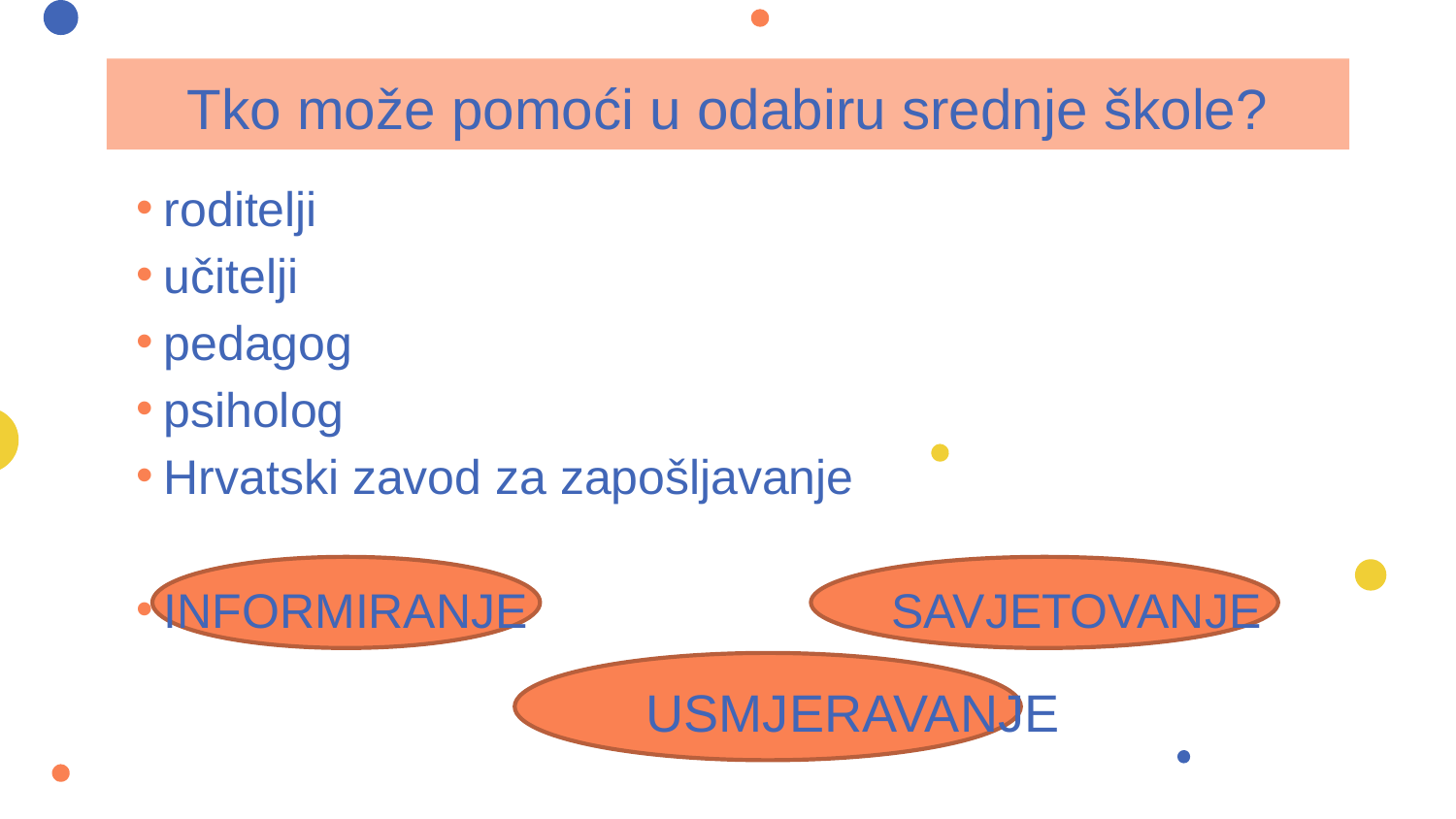

# Tko može pomoći u odabiru srednje škole?
roditelji
učitelji
pedagog
psiholog
Hrvatski zavod za zapošljavanje

INFORMIRANJE			SAVJETOVANJE
			USMJERAVANJE